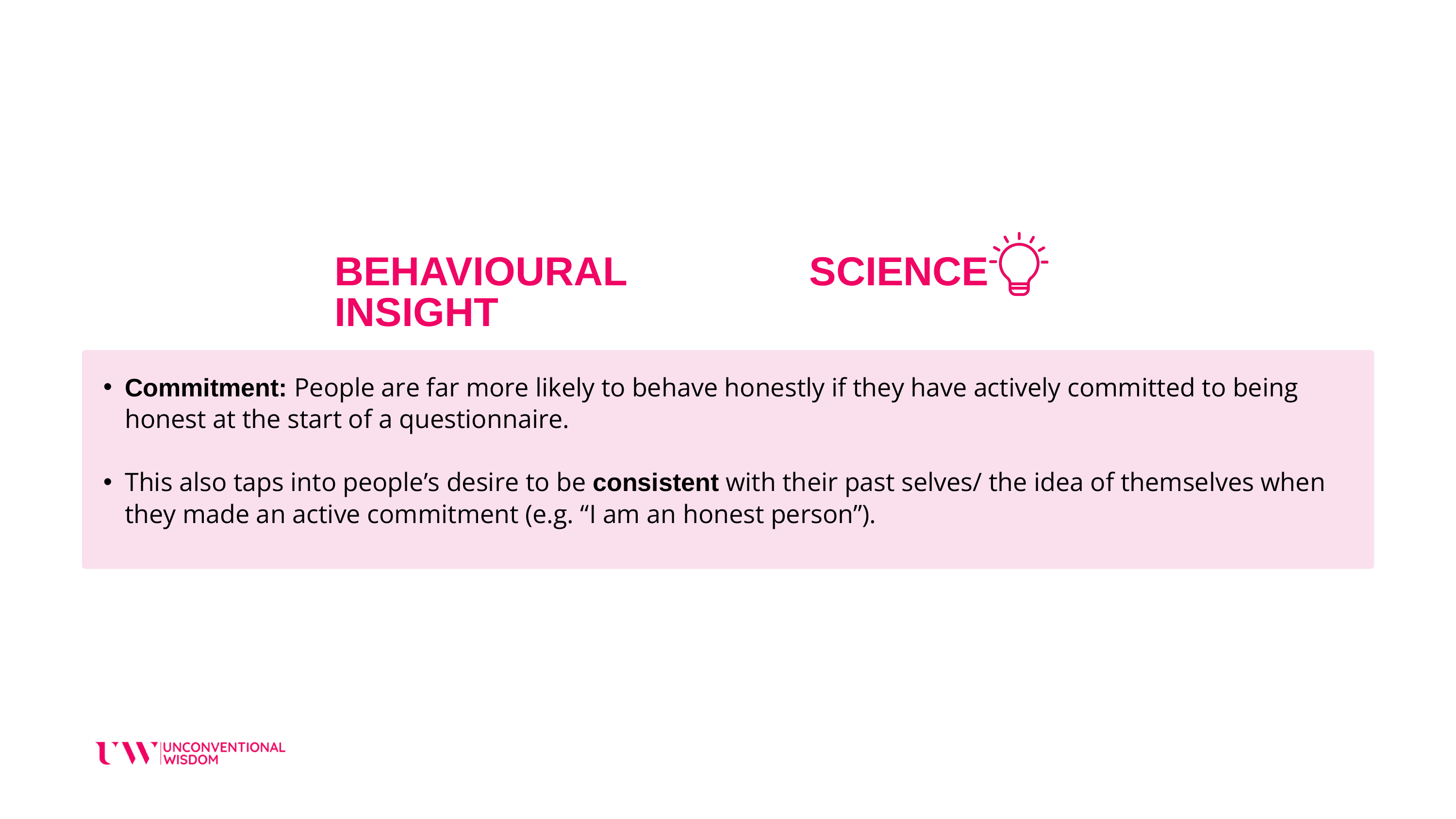

BEHAVIOURAL SCIENCE INSIGHT

Commitment: People are far more likely to behave honestly if they have actively committed to being honest at the start of a questionnaire.

This also taps into people’s desire to be consistent with their past selves/ the idea of themselves when they made an active commitment (e.g. “I am an honest person”).